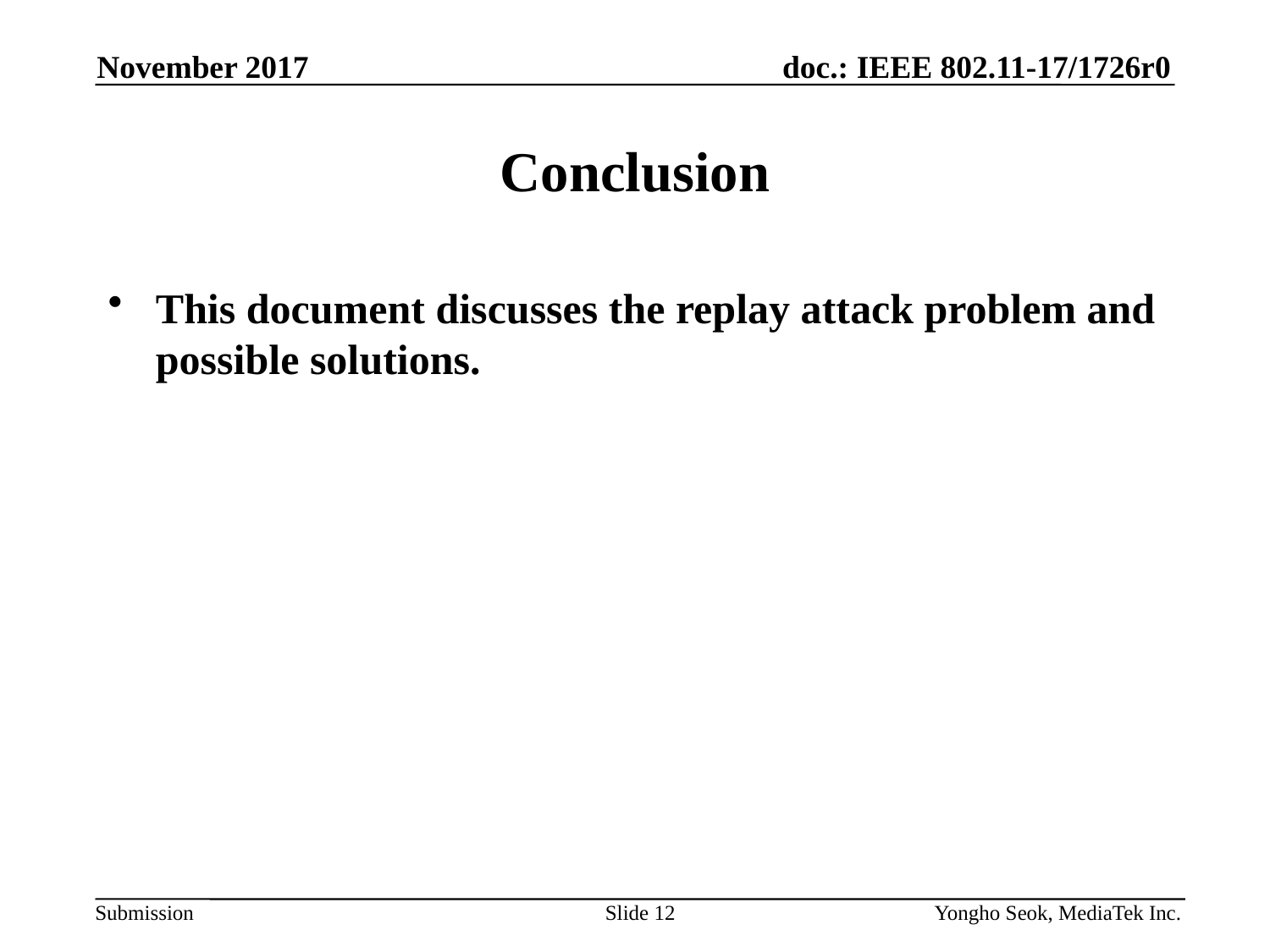

November 2017
# Conclusion
This document discusses the replay attack problem and possible solutions.

Slide 12
Yongho Seok, MediaTek Inc.